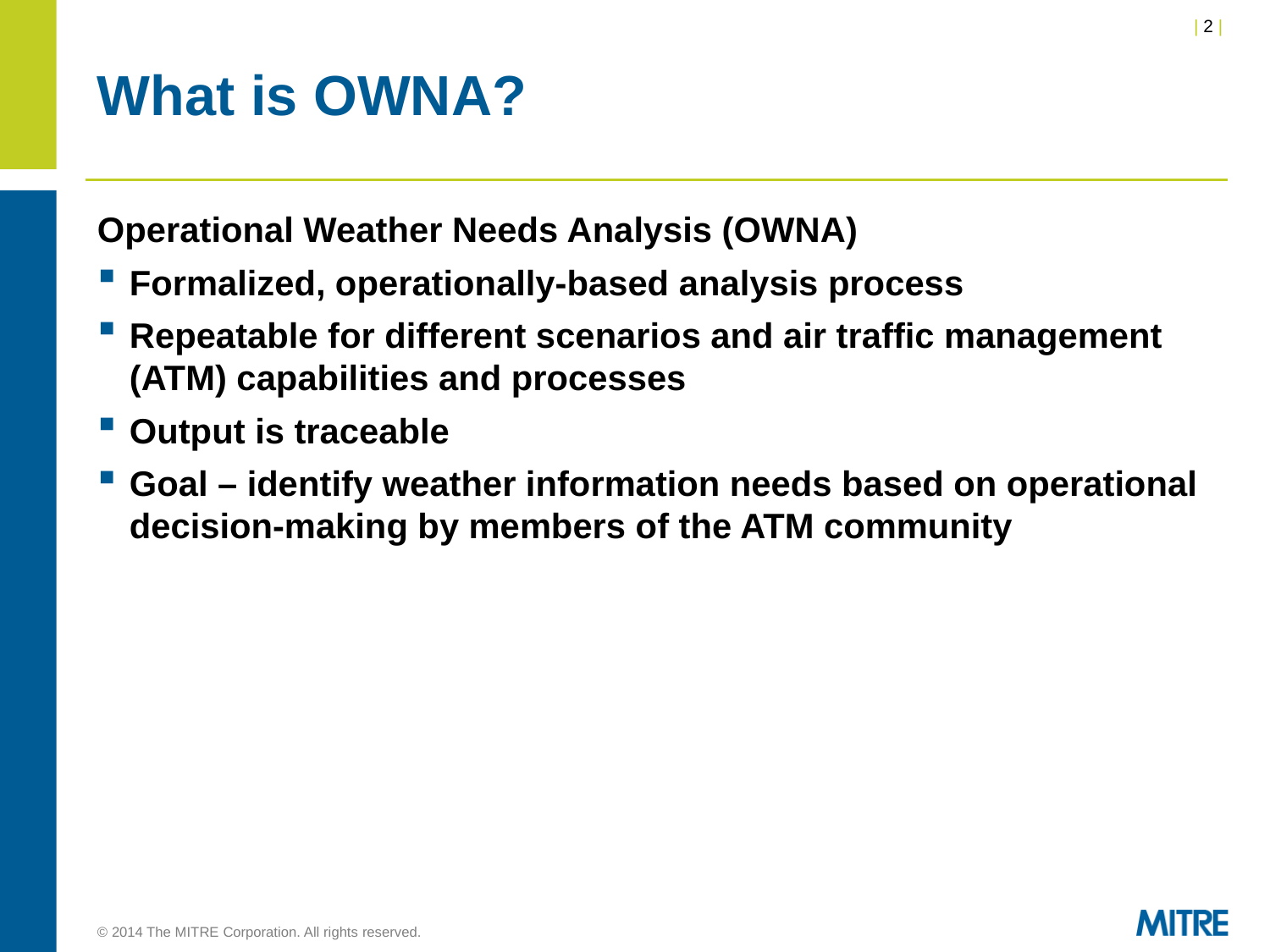

# What is OWNA?
Operational Weather Needs Analysis (OWNA)
Formalized, operationally-based analysis process
Repeatable for different scenarios and air traffic management (ATM) capabilities and processes
Output is traceable
Goal – identify weather information needs based on operational decision-making by members of the ATM community